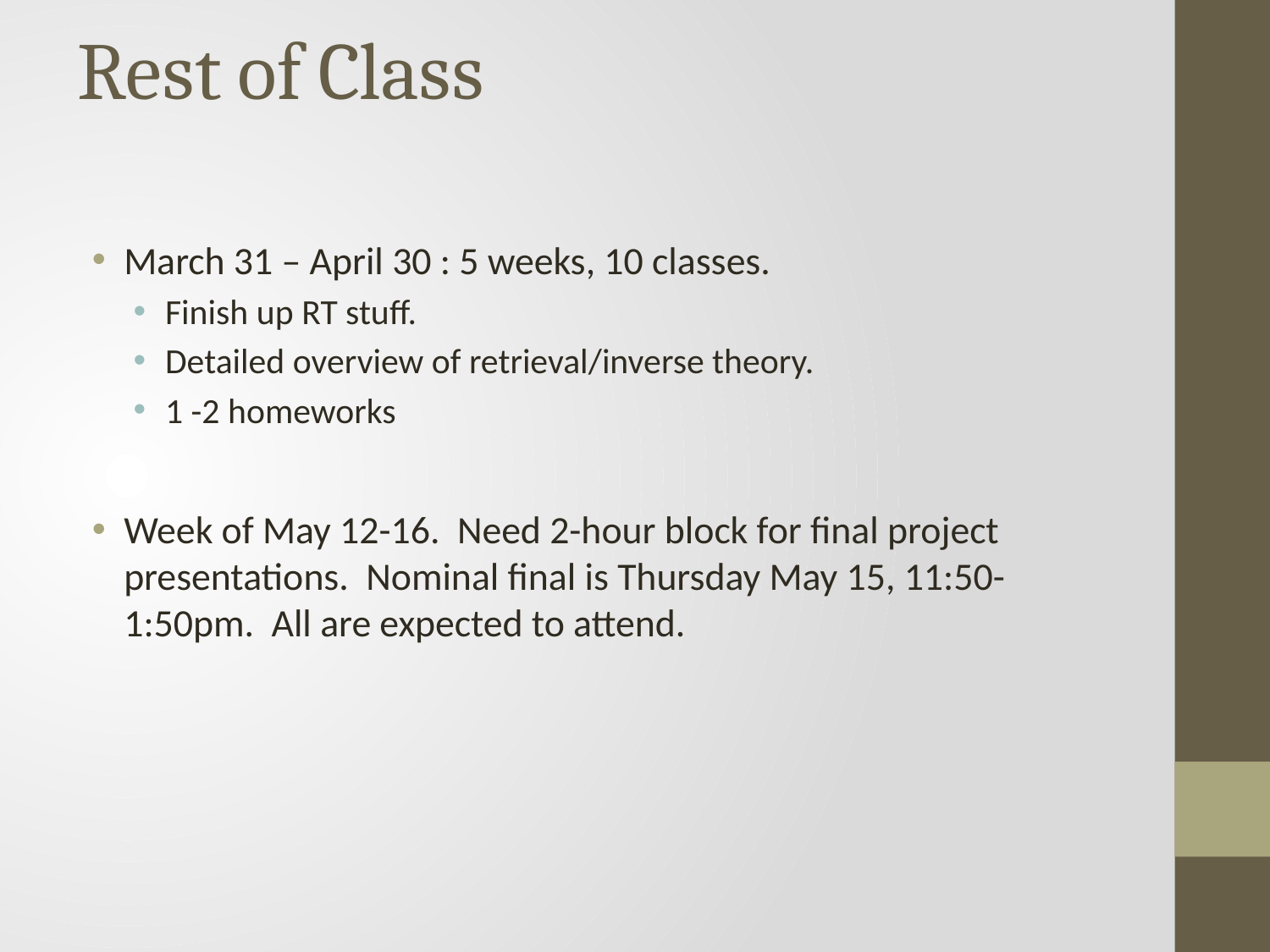

# Rest of Class
March 31 – April 30 : 5 weeks, 10 classes.
Finish up RT stuff.
Detailed overview of retrieval/inverse theory.
1 -2 homeworks

Week of May 12-16.  Need 2-hour block for final project presentations.  Nominal final is Thursday May 15, 11:50-1:50pm.  All are expected to attend.